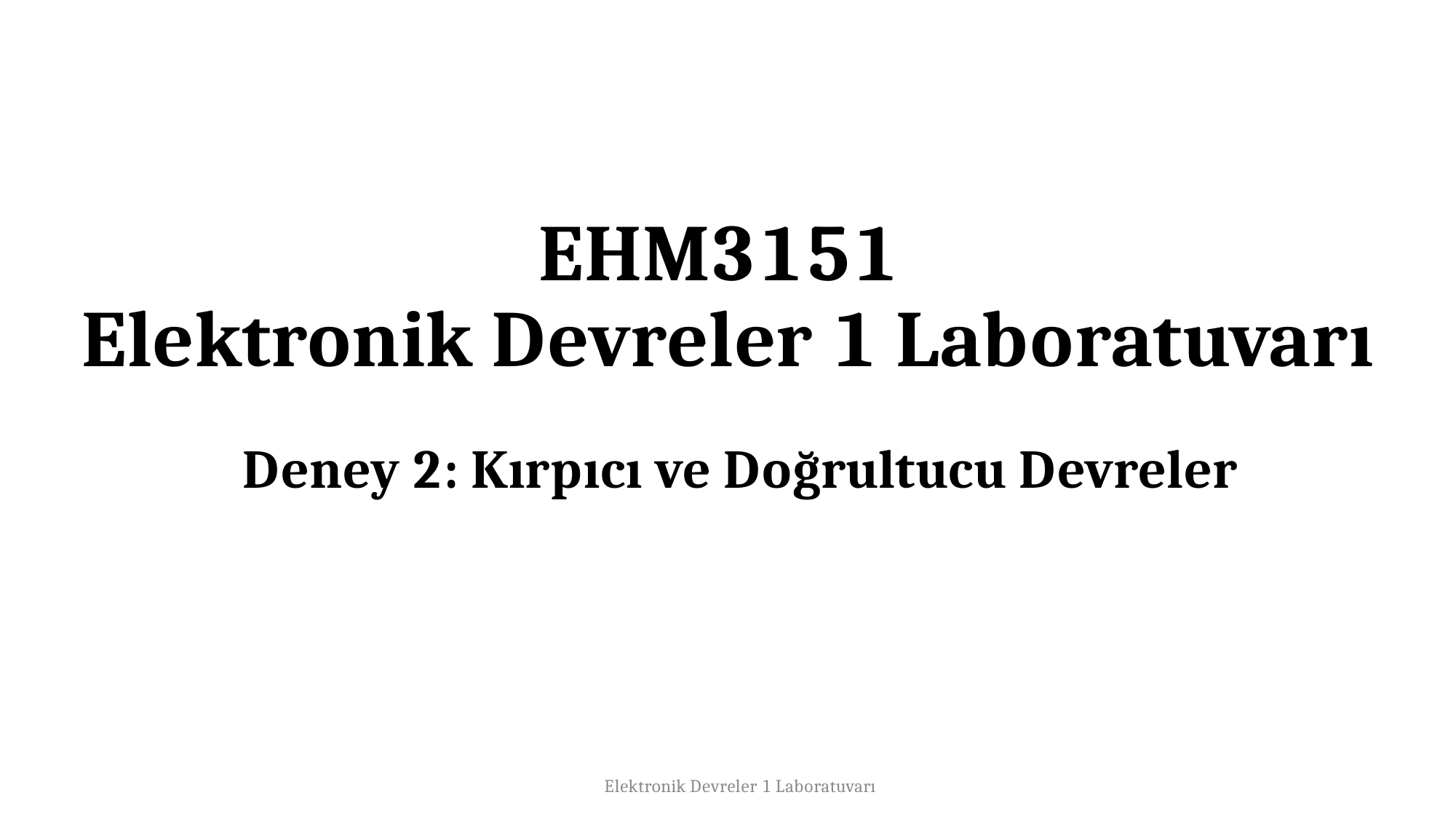

# EHM3151 Elektronik Devreler 1 Laboratuvarı
Deney 2: Kırpıcı ve Doğrultucu Devreler
Elektronik Devreler 1 Laboratuvarı